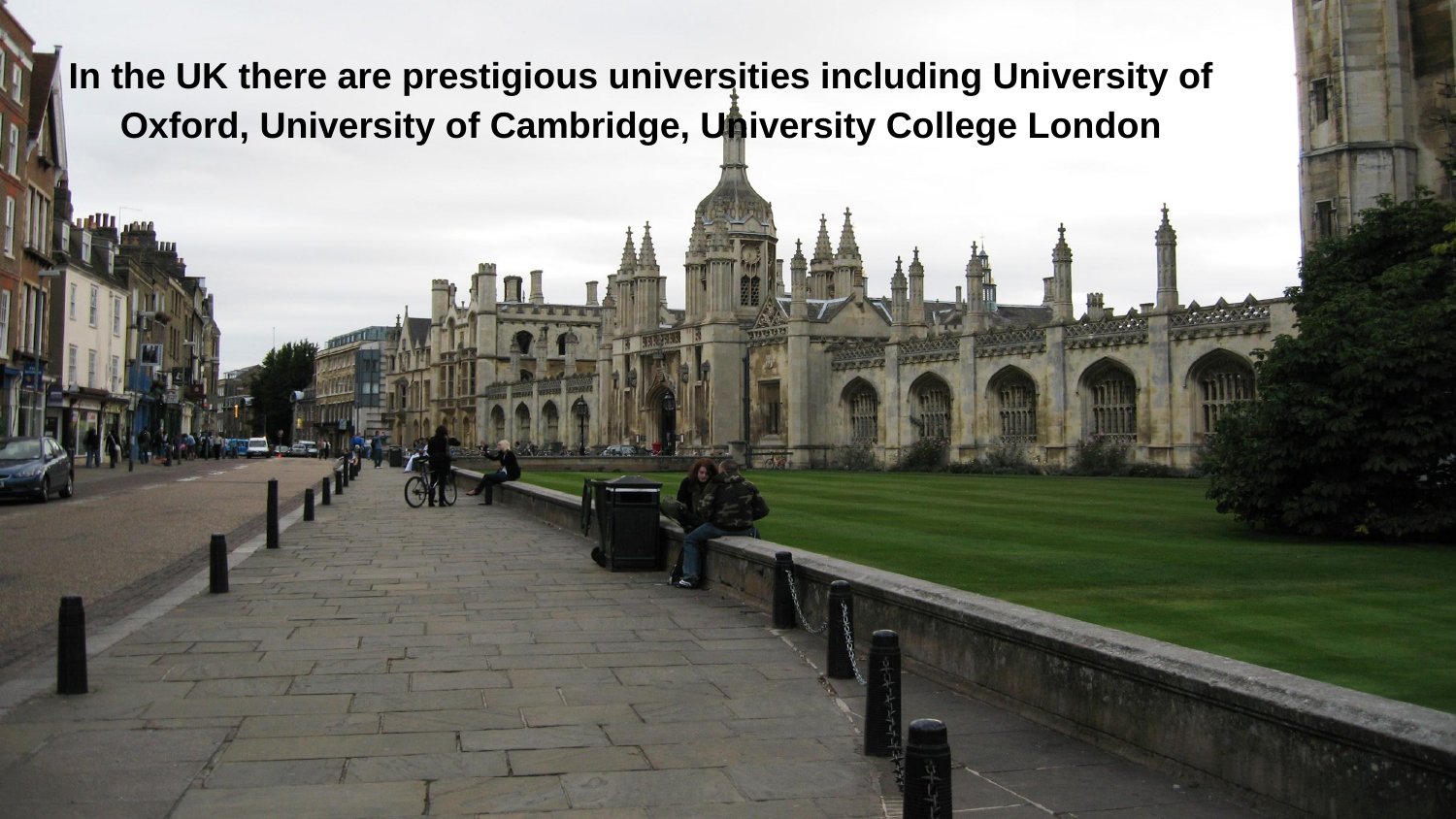

In the UK there are prestigious universities including University of Oxford, University of Cambridge, University College London